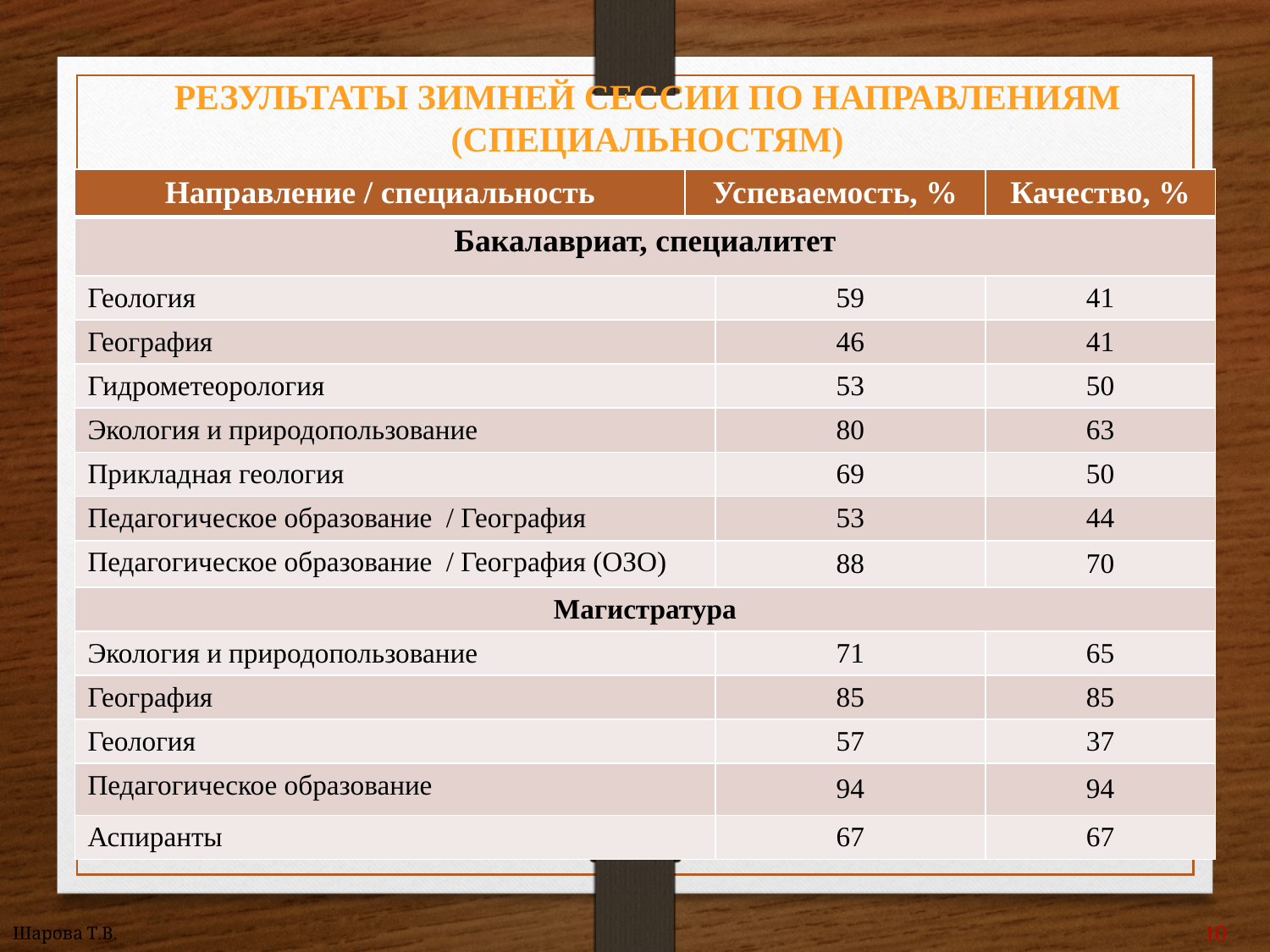

# Результаты зимней сессии по направлениям (специальностям)
| Направление / специальность | Успеваемость, % |  | Качество, % |
| --- | --- | --- | --- |
| Бакалавриат, специалитет |  |  |  |
| Геология |  | 59 | 41 |
| География |  | 46 | 41 |
| Гидрометеорология |  | 53 | 50 |
| Экология и природопользование |  | 80 | 63 |
| Прикладная геология |  | 69 | 50 |
| Педагогическое образование / География |  | 53 | 44 |
| Педагогическое образование / География (ОЗО) |  | 88 | 70 |
| Магистратура |  |  |  |
| Экология и природопользование |  | 71 | 65 |
| География |  | 85 | 85 |
| Геология |  | 57 | 37 |
| Педагогическое образование |  | 94 | 94 |
| Аспиранты |  | 67 | 67 |
Шарова Т.В.
10